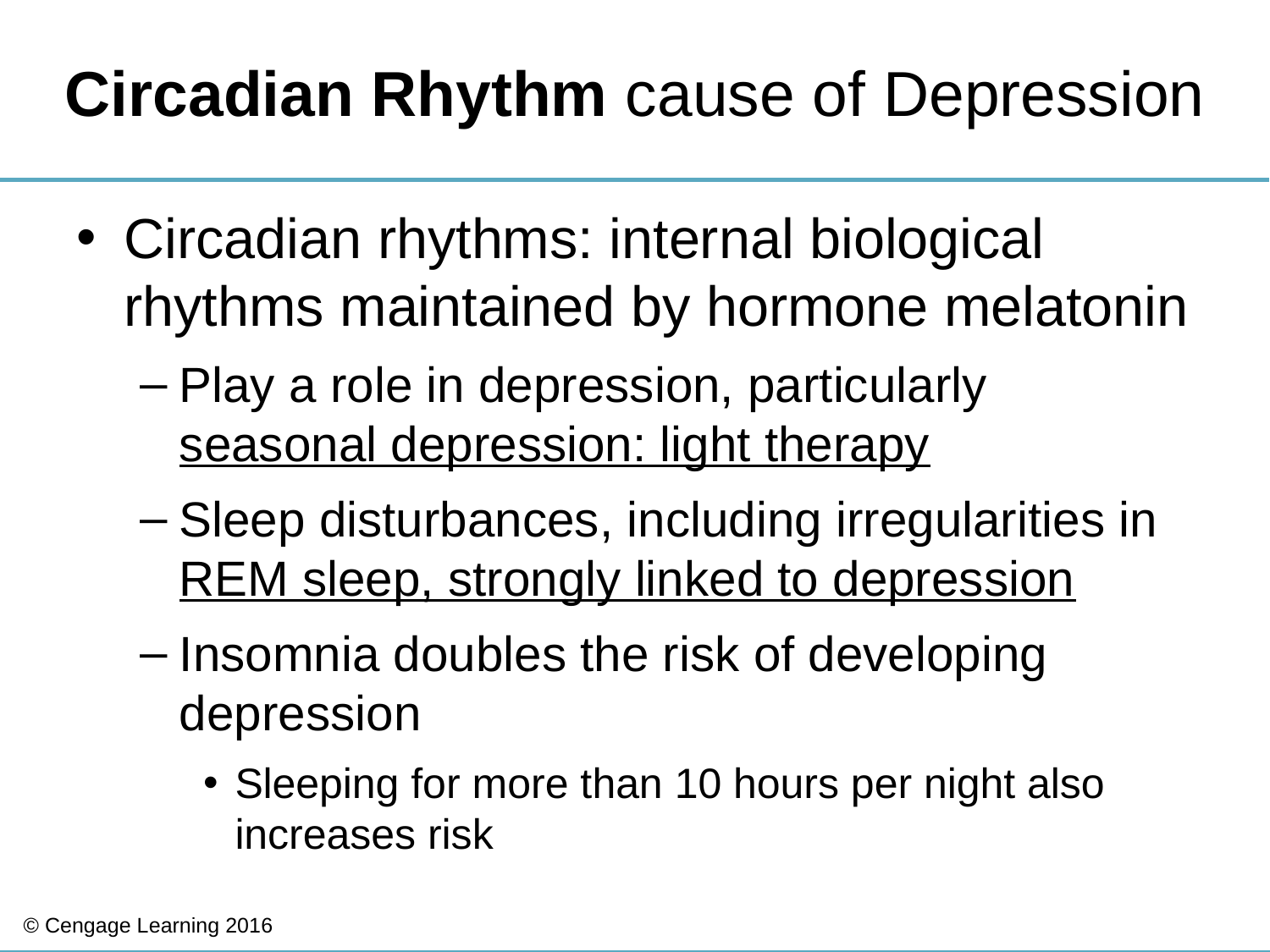

# Circadian Rhythm cause of Depression
Circadian rhythms: internal biological rhythms maintained by hormone melatonin
Play a role in depression, particularly seasonal depression: light therapy
Sleep disturbances, including irregularities in REM sleep, strongly linked to depression
Insomnia doubles the risk of developing depression
Sleeping for more than 10 hours per night also increases risk